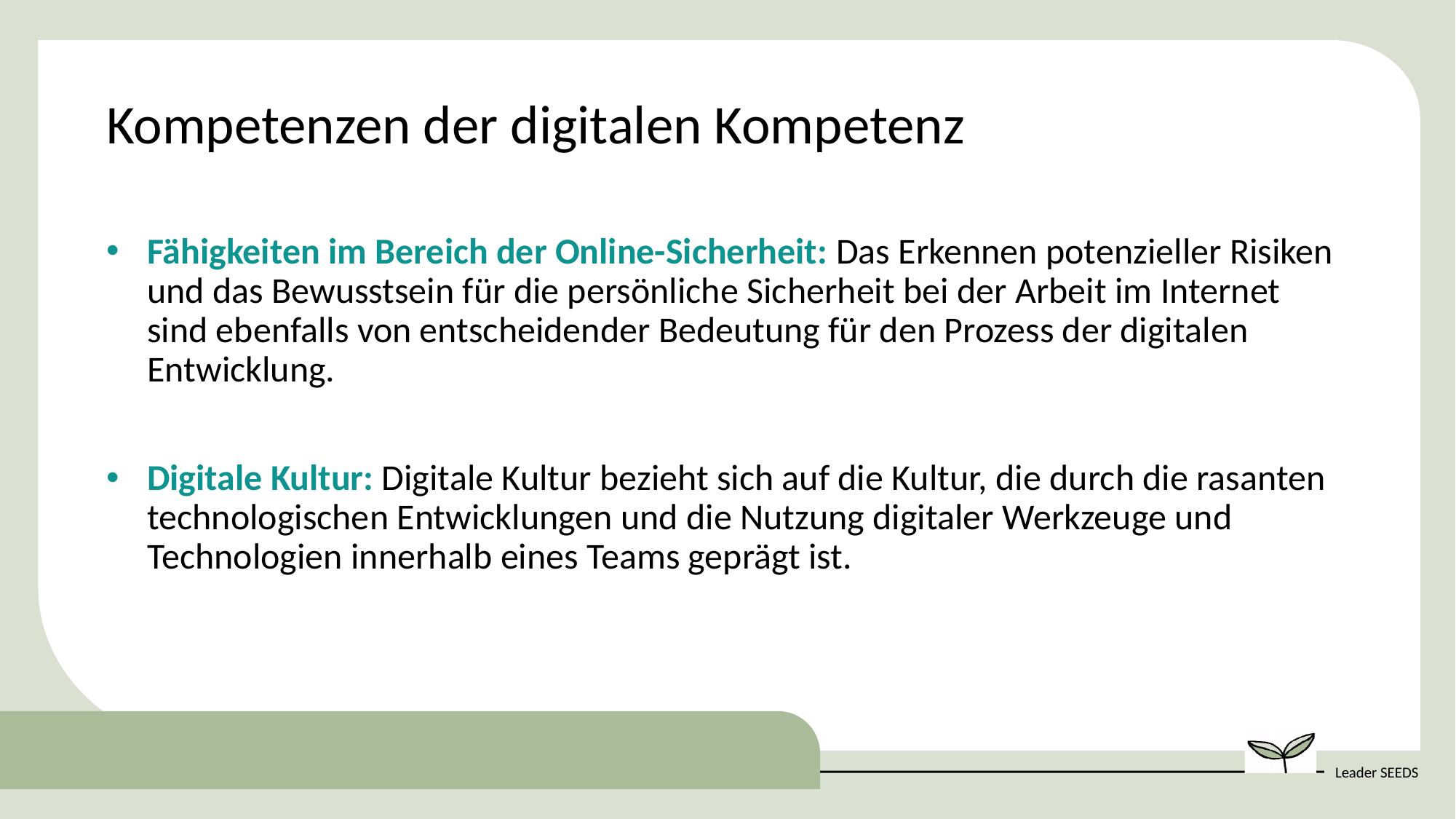

Kompetenzen der digitalen Kompetenz
Fähigkeiten im Bereich der Online-Sicherheit: Das Erkennen potenzieller Risiken und das Bewusstsein für die persönliche Sicherheit bei der Arbeit im Internet sind ebenfalls von entscheidender Bedeutung für den Prozess der digitalen Entwicklung.

Digitale Kultur: Digitale Kultur bezieht sich auf die Kultur, die durch die rasanten technologischen Entwicklungen und die Nutzung digitaler Werkzeuge und Technologien innerhalb eines Teams geprägt ist.